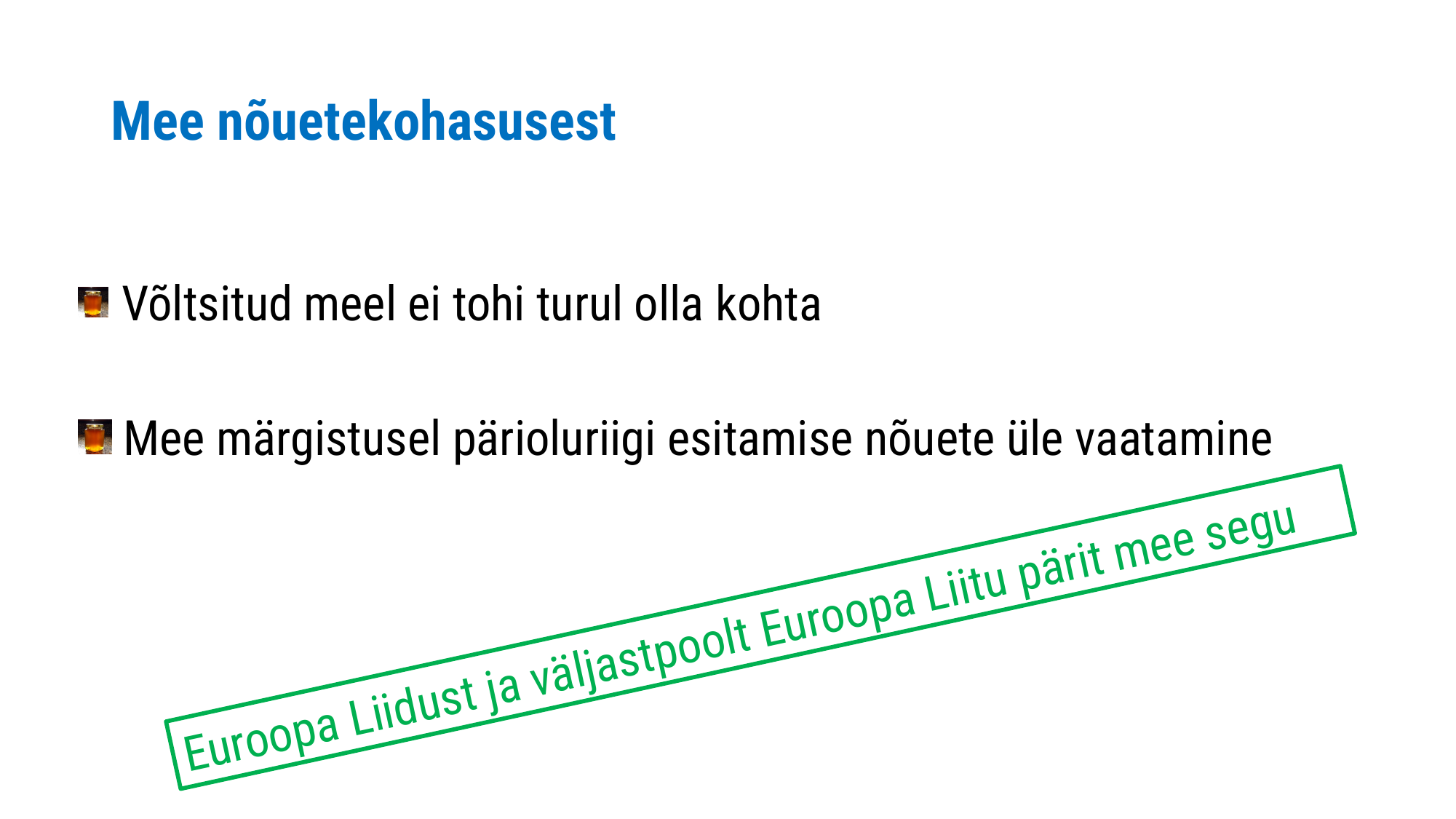

# Mee nõuetekohasusest

 Võltsitud meel ei tohi turul olla kohta

 Mee märgistusel pärioluriigi esitamise nõuete üle vaatamine
Euroopa Liidust ja väljastpoolt Euroopa Liitu pärit mee segu